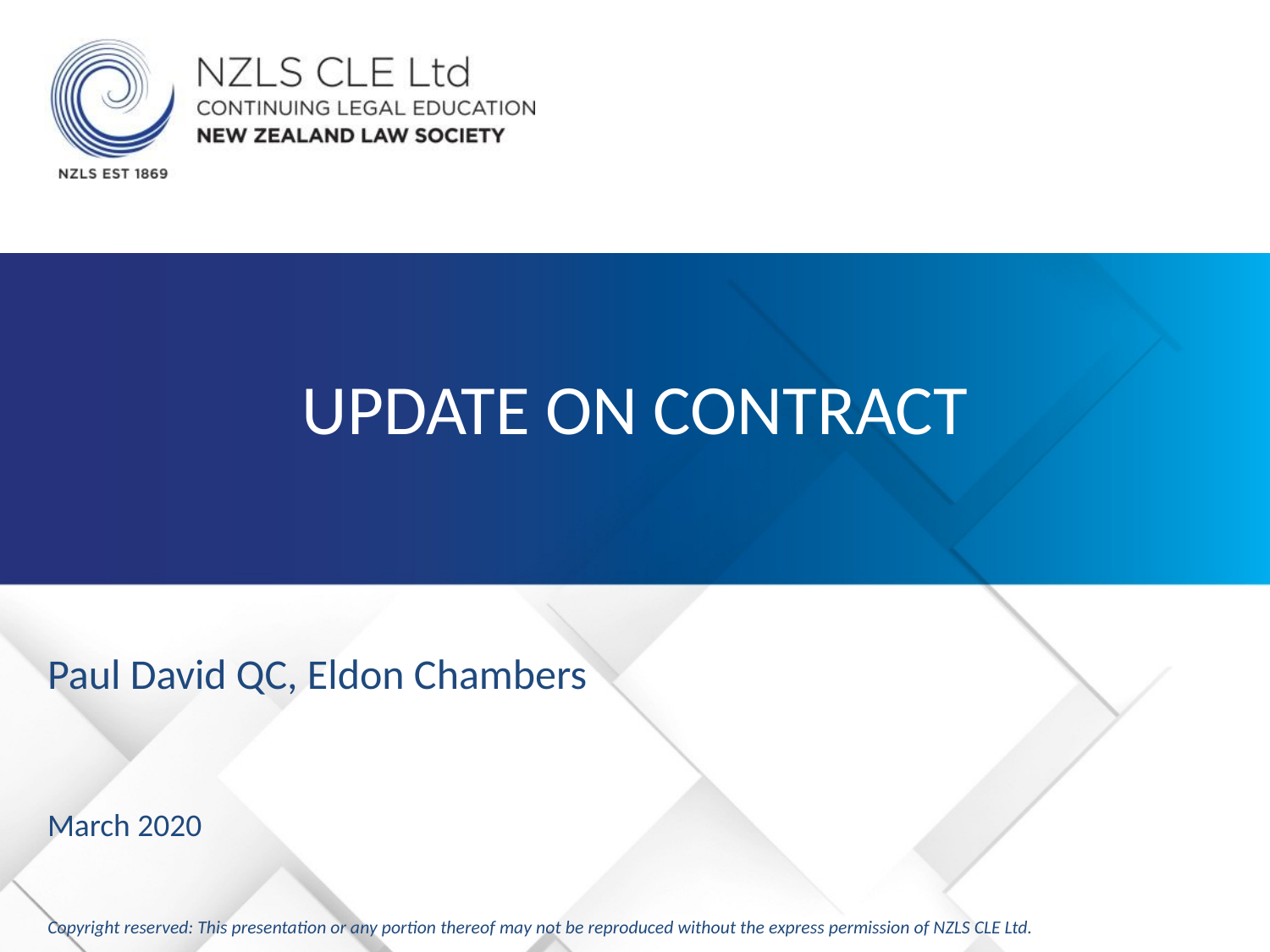

UPDATE ON CONTRACT
Paul David QC, Eldon Chambers
March 2020

Copyright reserved: This presentation or any portion thereof may not be reproduced without the express permission of NZLS CLE Ltd.